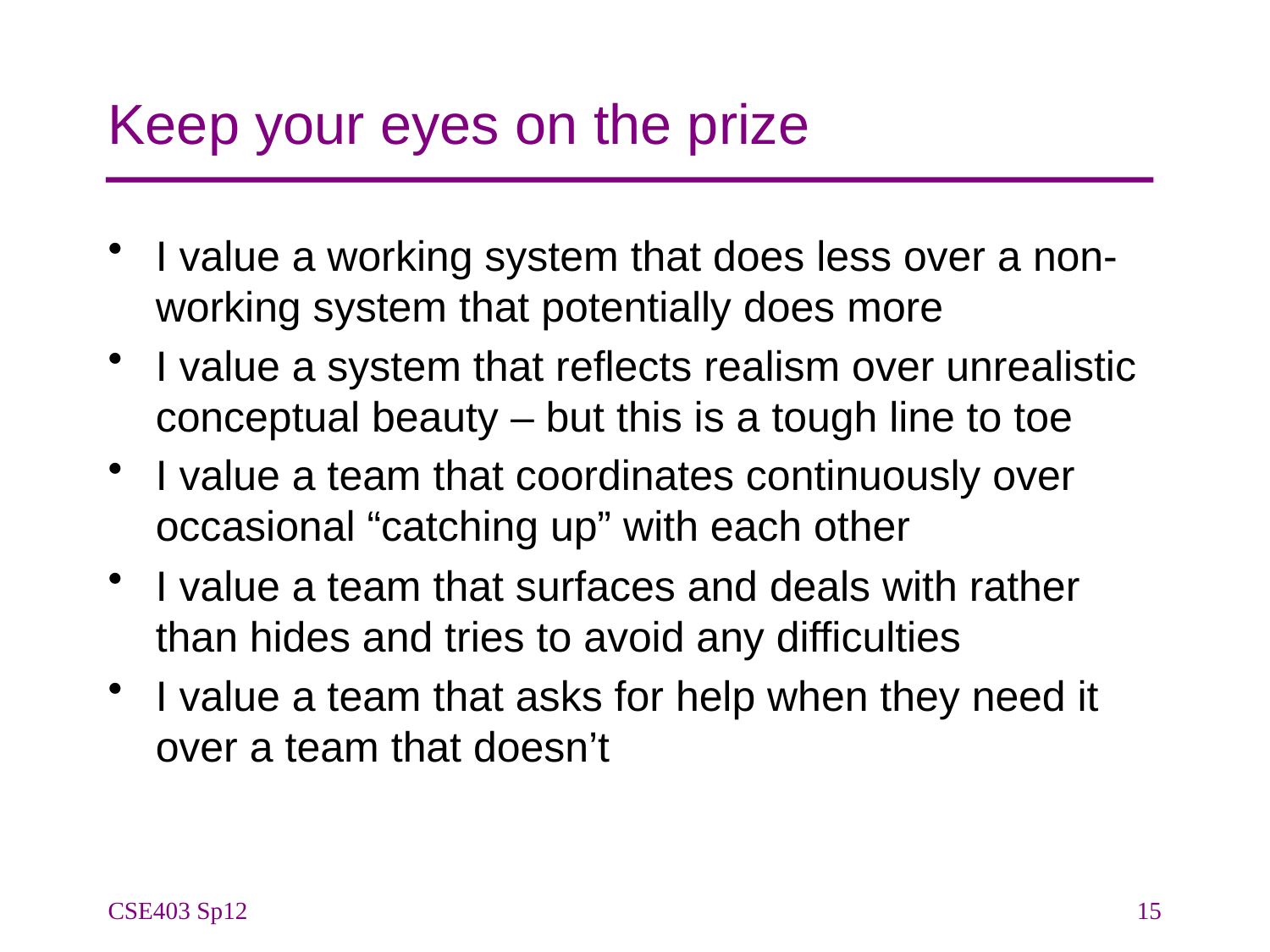

# Keep your eyes on the prize
I value a working system that does less over a non-working system that potentially does more
I value a system that reflects realism over unrealistic conceptual beauty – but this is a tough line to toe
I value a team that coordinates continuously over occasional “catching up” with each other
I value a team that surfaces and deals with rather than hides and tries to avoid any difficulties
I value a team that asks for help when they need it over a team that doesn’t
CSE403 Sp12
15